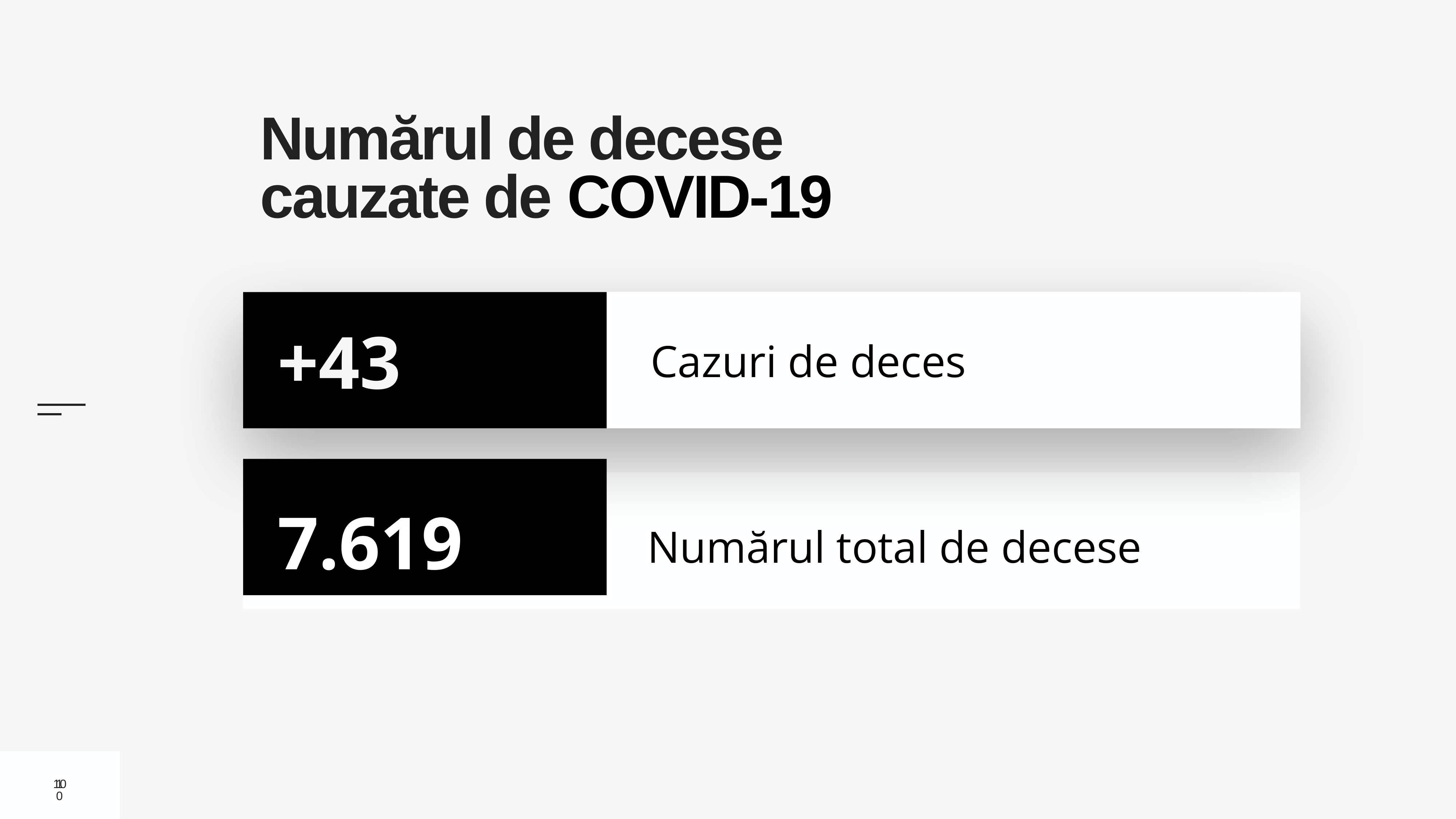

# Numărul de decese cauzate de COVID-19

Cazuri de deces

+43

7.619

Numărul total de decese
10
10